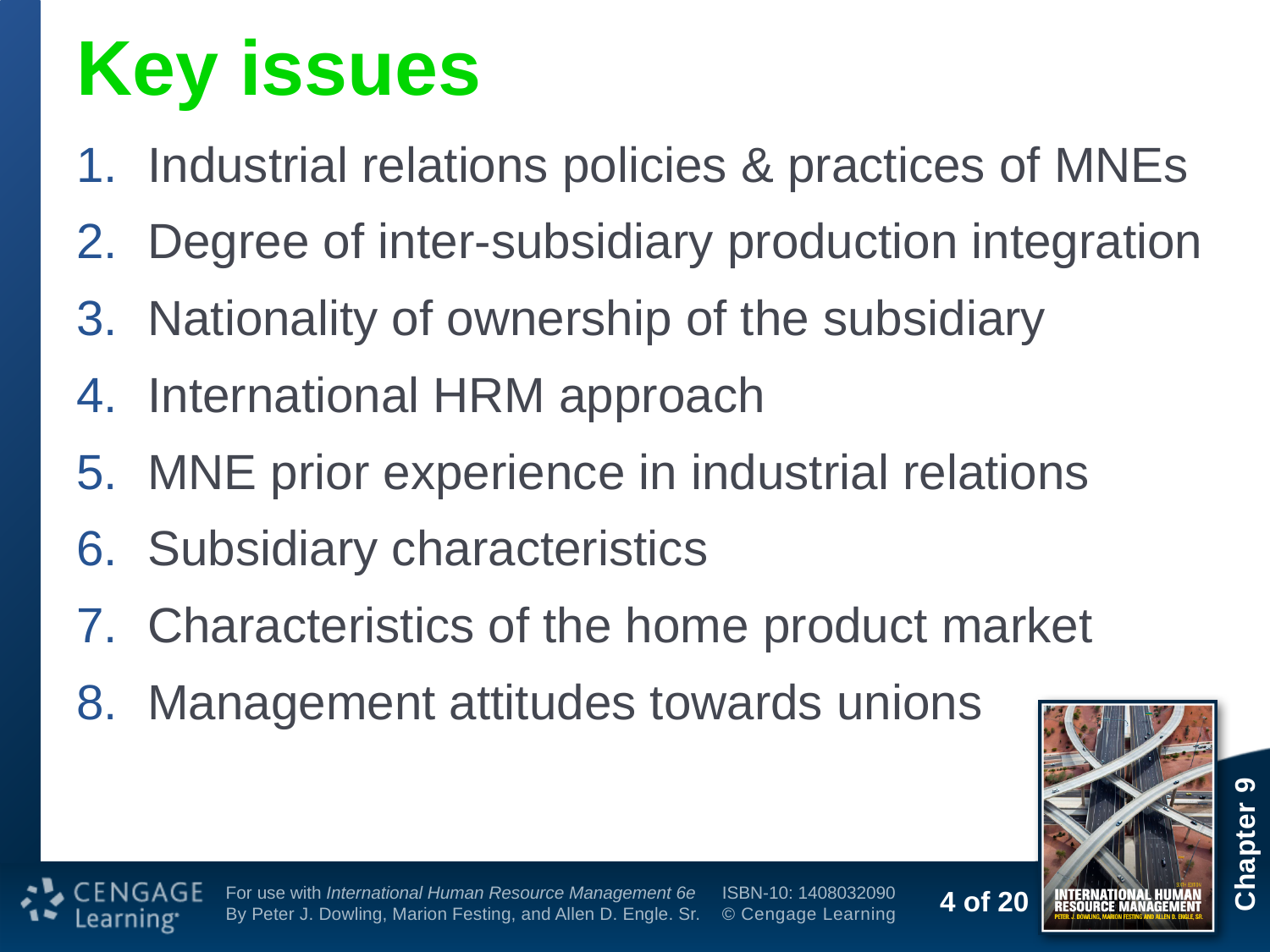

# Key issues
Industrial relations policies & practices of MNEs
Degree of inter-subsidiary production integration
Nationality of ownership of the subsidiary
International HRM approach
MNE prior experience in industrial relations
Subsidiary characteristics
Characteristics of the home product market
Management attitudes towards unions